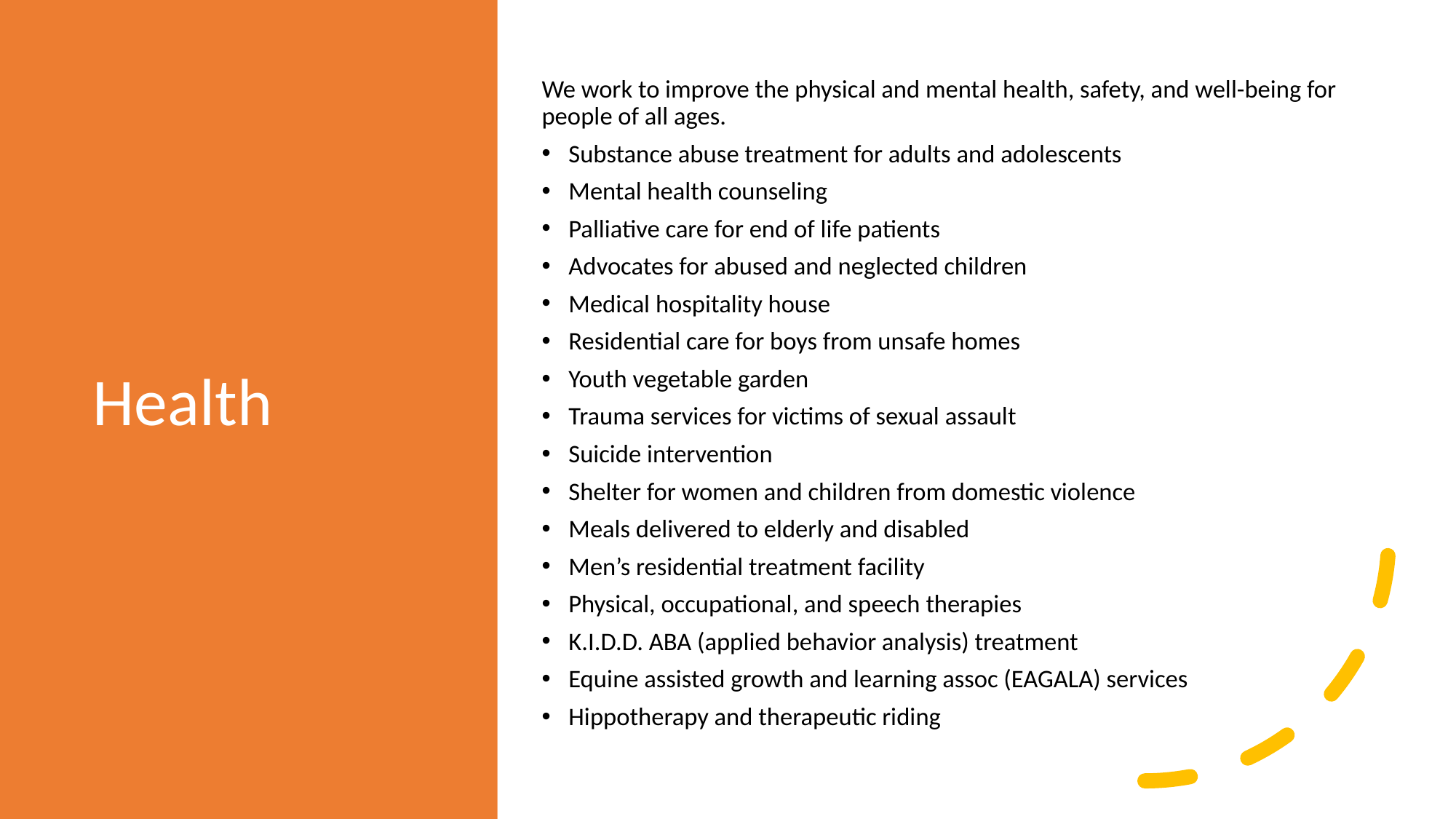

# Health
We work to improve the physical and mental health, safety, and well-being for people of all ages.
Substance abuse treatment for adults and adolescents
Mental health counseling
Palliative care for end of life patients
Advocates for abused and neglected children
Medical hospitality house
Residential care for boys from unsafe homes
Youth vegetable garden
Trauma services for victims of sexual assault
Suicide intervention
Shelter for women and children from domestic violence
Meals delivered to elderly and disabled
Men’s residential treatment facility
Physical, occupational, and speech therapies
K.I.D.D. ABA (applied behavior analysis) treatment
Equine assisted growth and learning assoc (EAGALA) services
Hippotherapy and therapeutic riding